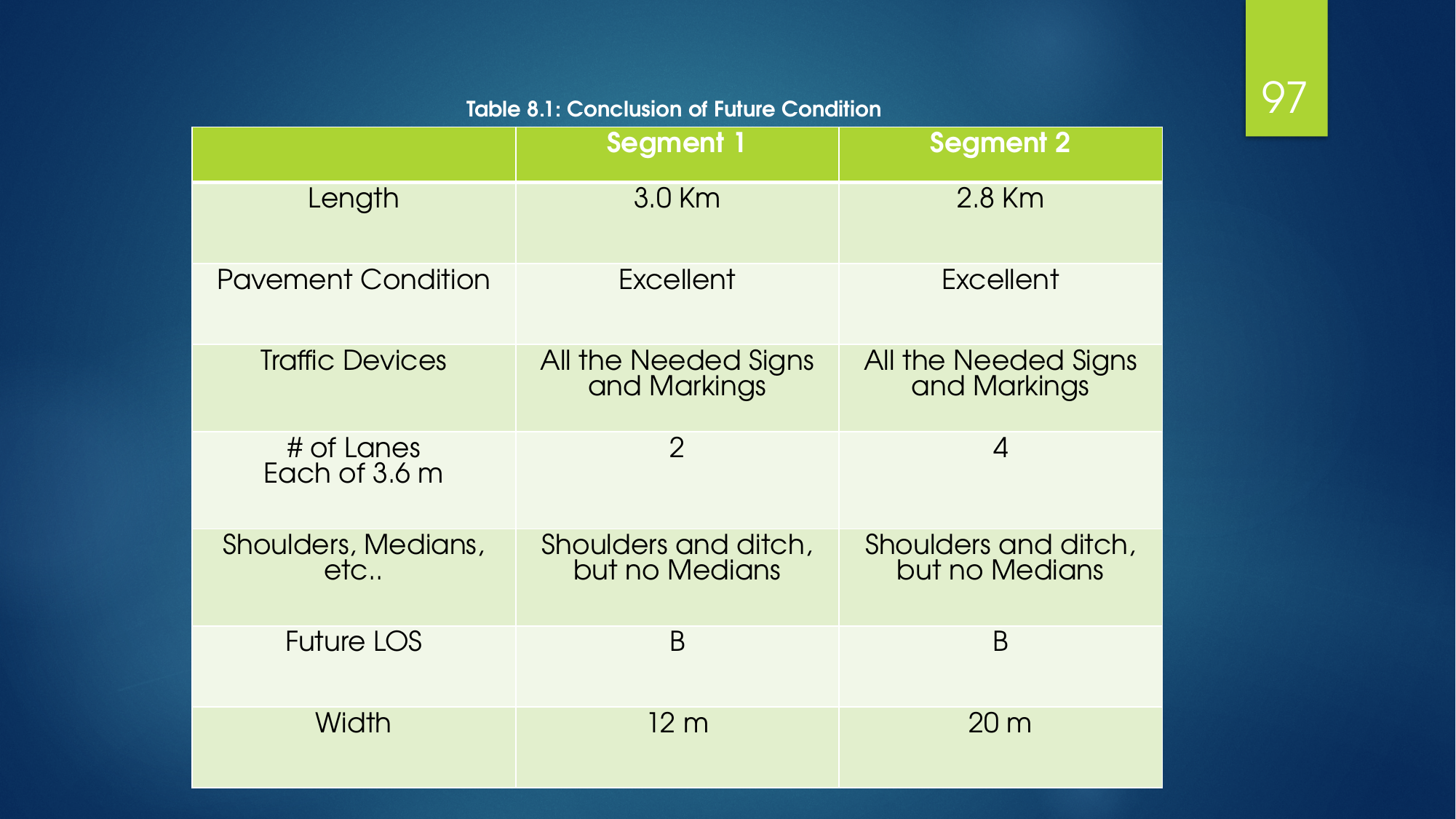

97
Table 8.1: Conclusion of Future Condition
|  | Segment 1 | Segment 2 |
| --- | --- | --- |
| Length | 3.0 Km | 2.8 Km |
| Pavement Condition | Excellent | Excellent |
| Traffic Devices | All the Needed Signs and Markings | All the Needed Signs and Markings |
| # of Lanes Each of 3.6 m | 2 | 4 |
| Shoulders, Medians, etc.. | Shoulders and ditch, but no Medians | Shoulders and ditch, but no Medians |
| Future LOS | B | B |
| Width | 12 m | 20 m |